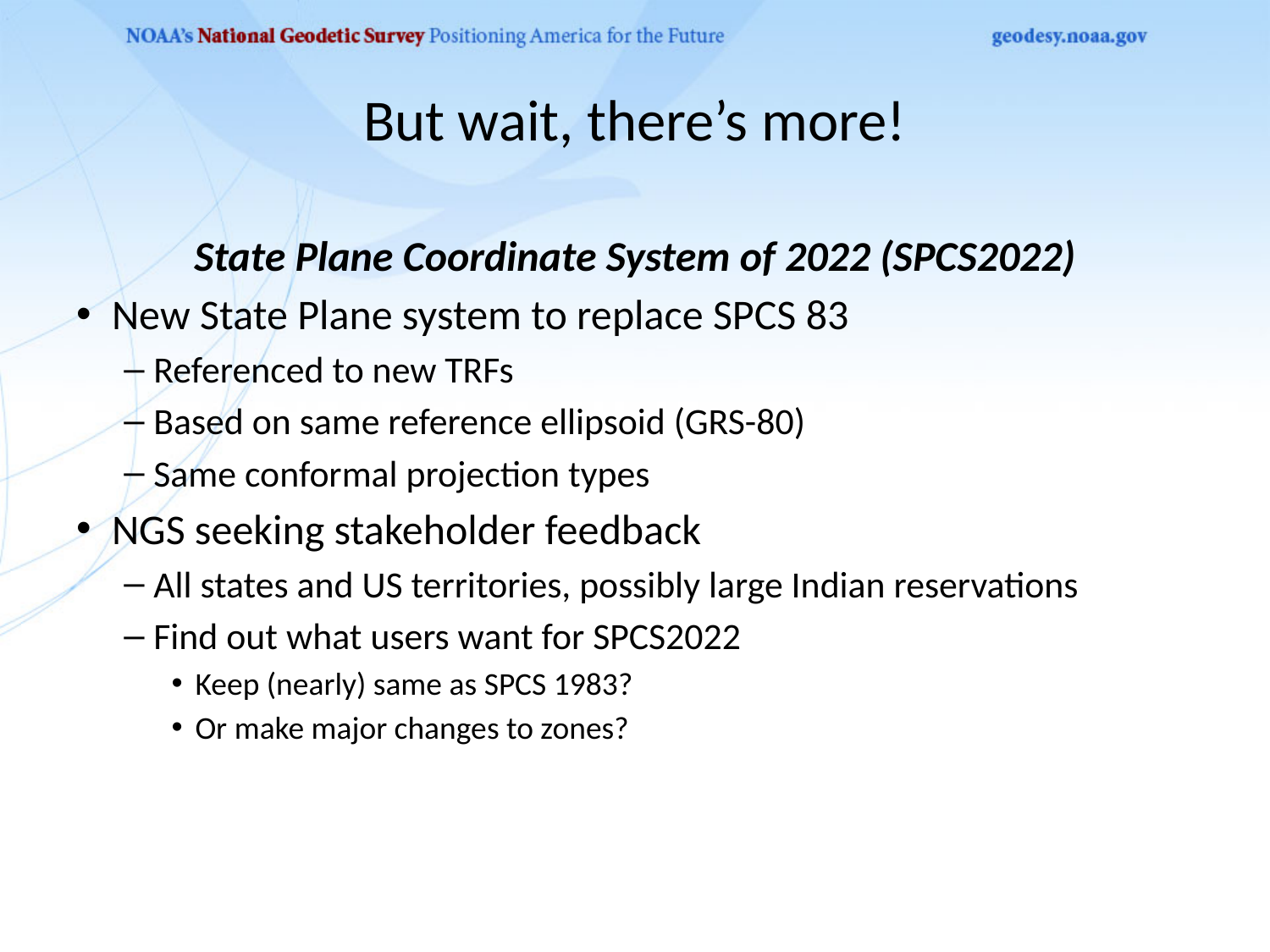

# But wait, there’s more!
State Plane Coordinate System of 2022 (SPCS2022)
New State Plane system to replace SPCS 83
Referenced to new TRFs
Based on same reference ellipsoid (GRS-80)
Same conformal projection types
NGS seeking stakeholder feedback
All states and US territories, possibly large Indian reservations
Find out what users want for SPCS2022
Keep (nearly) same as SPCS 1983?
Or make major changes to zones?